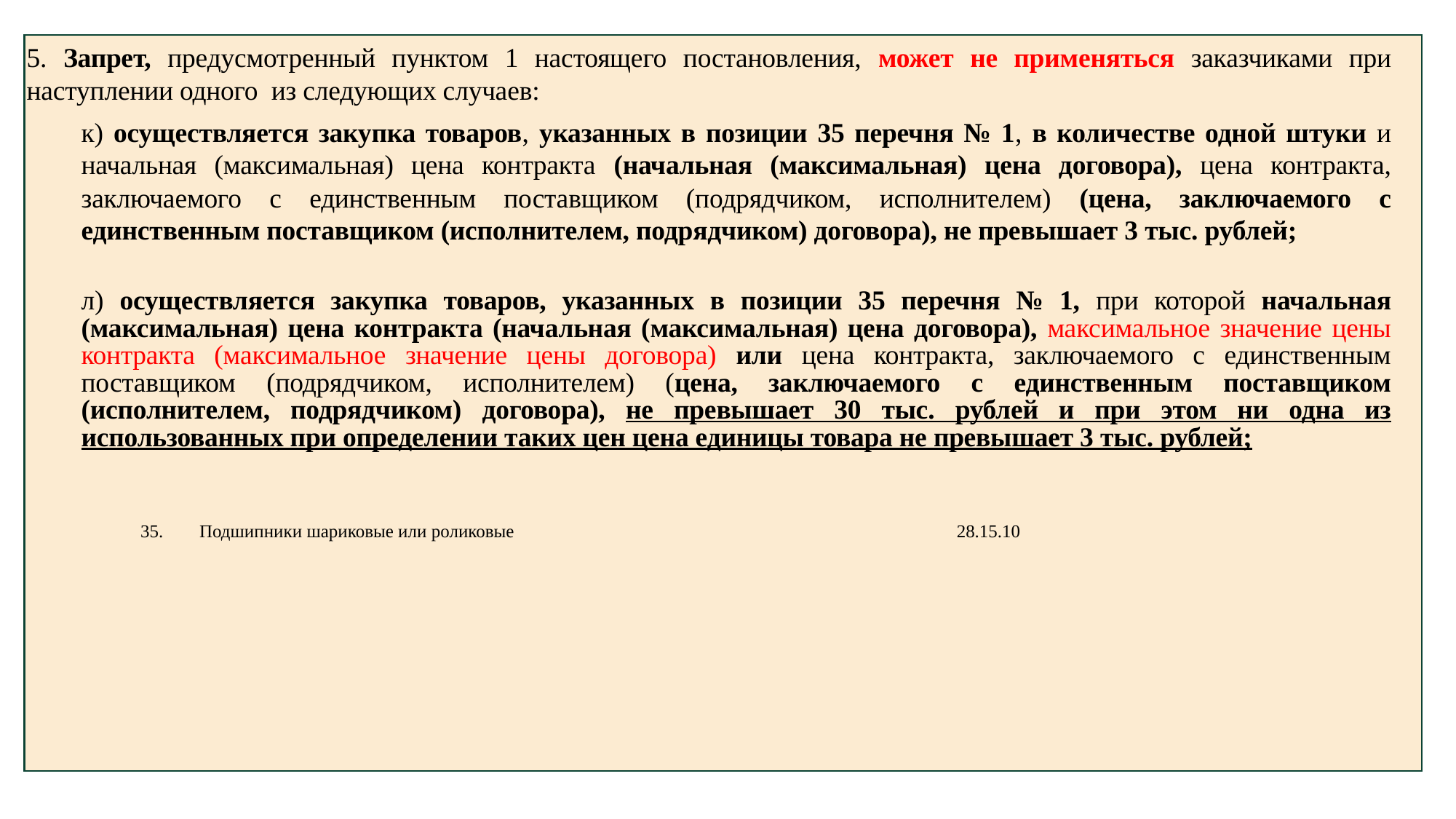

5. Запрет, предусмотренный пунктом 1 настоящего постановления, может не применяться заказчиками при наступлении одного  из следующих случаев:
к) осуществляется закупка товаров, указанных в позиции 35 перечня № 1, в количестве одной штуки и начальная (максимальная) цена контракта (начальная (максимальная) цена договора), цена контракта, заключаемого с единственным поставщиком (подрядчиком, исполнителем) (цена, заключаемого с единственным поставщиком (исполнителем, подрядчиком) договора), не превышает 3 тыс. рублей;

л) осуществляется закупка товаров, указанных в позиции 35 перечня № 1, при которой начальная (максимальная) цена контракта (начальная (максимальная) цена договора), максимальное значение цены контракта (максимальное значение цены договора) или цена контракта, заключаемого с единственным поставщиком (подрядчиком, исполнителем) (цена, заключаемого с единственным поставщиком (исполнителем, подрядчиком) договора), не превышает 30 тыс. рублей и при этом ни одна из использованных при определении таких цен цена единицы товара не превышает 3 тыс. рублей;

| 35. | Подшипники шариковые или роликовые | 28.15.10 |
| --- | --- | --- |